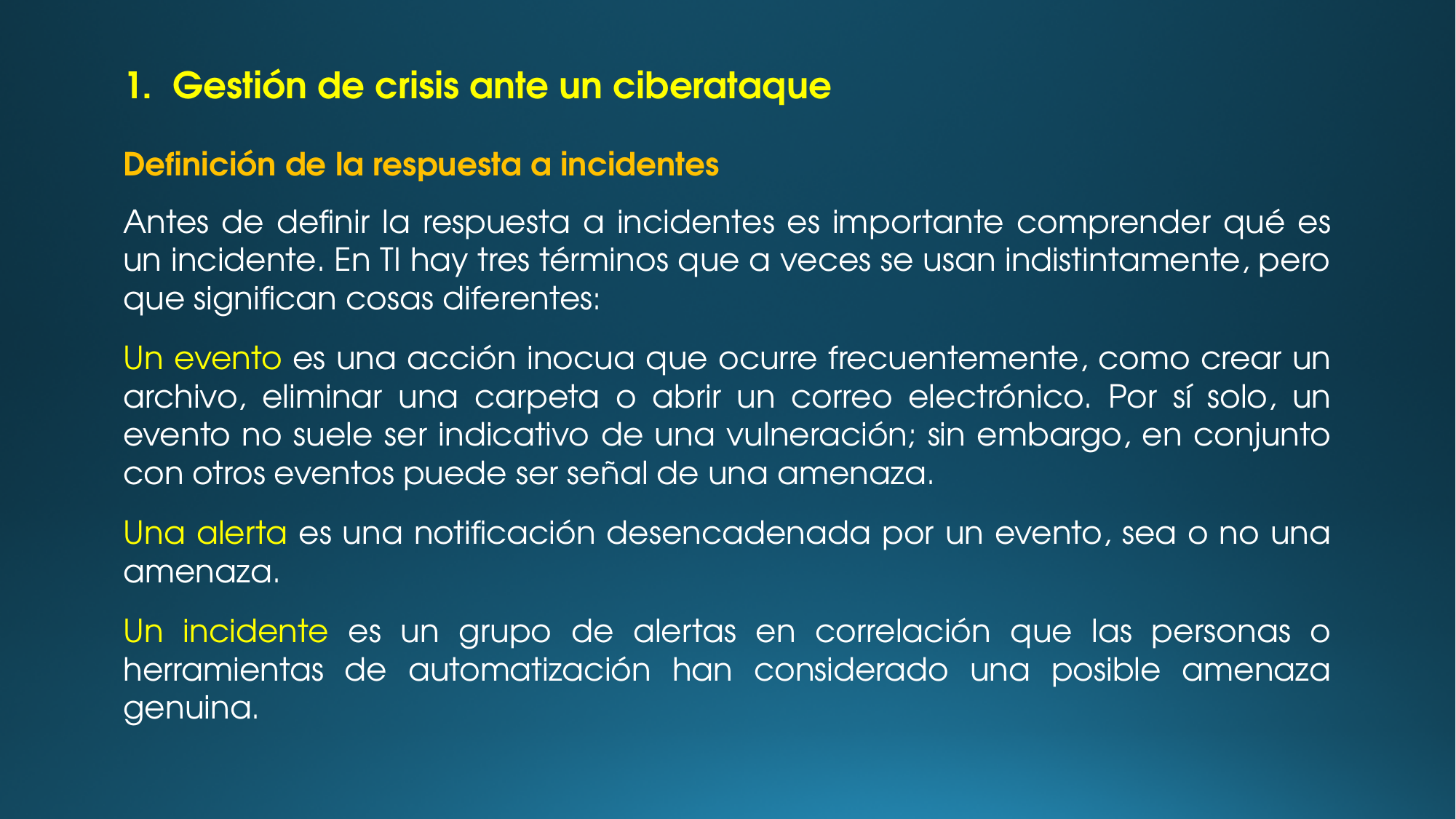

1.  Gestión de crisis ante un ciberataque

Definición de la respuesta a incidentes

Antes de definir la respuesta a incidentes es importante comprender qué es un incidente. En TI hay tres términos que a veces se usan indistintamente, pero que significan cosas diferentes:

Un evento es una acción inocua que ocurre frecuentemente, como crear un archivo, eliminar una carpeta o abrir un correo electrónico. Por sí solo, un evento no suele ser indicativo de una vulneración; sin embargo, en conjunto con otros eventos puede ser señal de una amenaza.

Una alerta es una notificación desencadenada por un evento, sea o no una amenaza.

Un incidente es un grupo de alertas en correlación que las personas o herramientas de automatización han considerado una posible amenaza genuina.